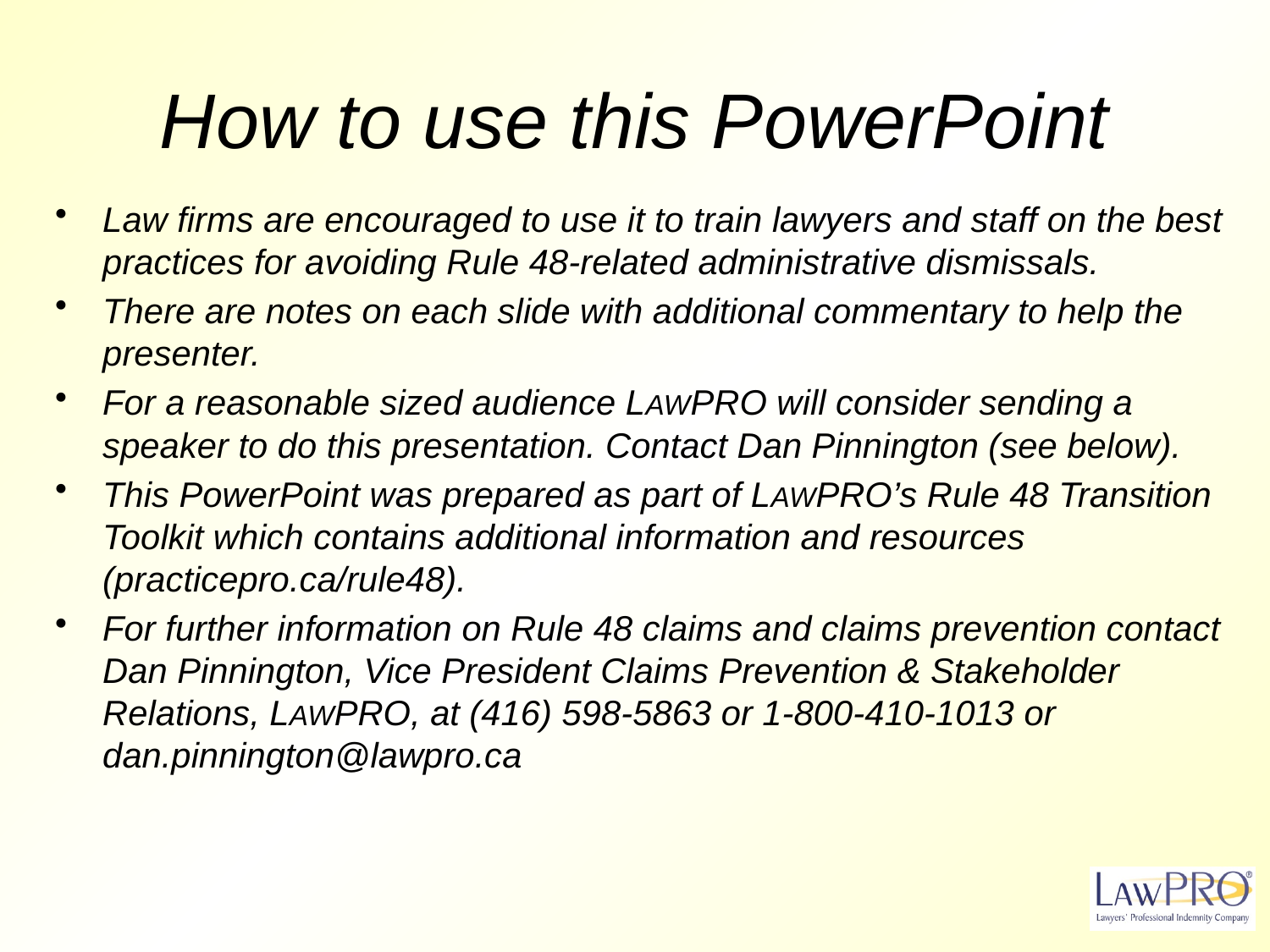

# How to use this PowerPoint
Law firms are encouraged to use it to train lawyers and staff on the best practices for avoiding Rule 48-related administrative dismissals.
There are notes on each slide with additional commentary to help the presenter.
For a reasonable sized audience LAWPRO will consider sending a speaker to do this presentation. Contact Dan Pinnington (see below).
This PowerPoint was prepared as part of LAWPRO’s Rule 48 Transition Toolkit which contains additional information and resources (practicepro.ca/rule48).
For further information on Rule 48 claims and claims prevention contact Dan Pinnington, Vice President Claims Prevention & Stakeholder Relations, LAWPRO, at (416) 598-5863 or 1-800-410-1013 or dan.pinnington@lawpro.ca